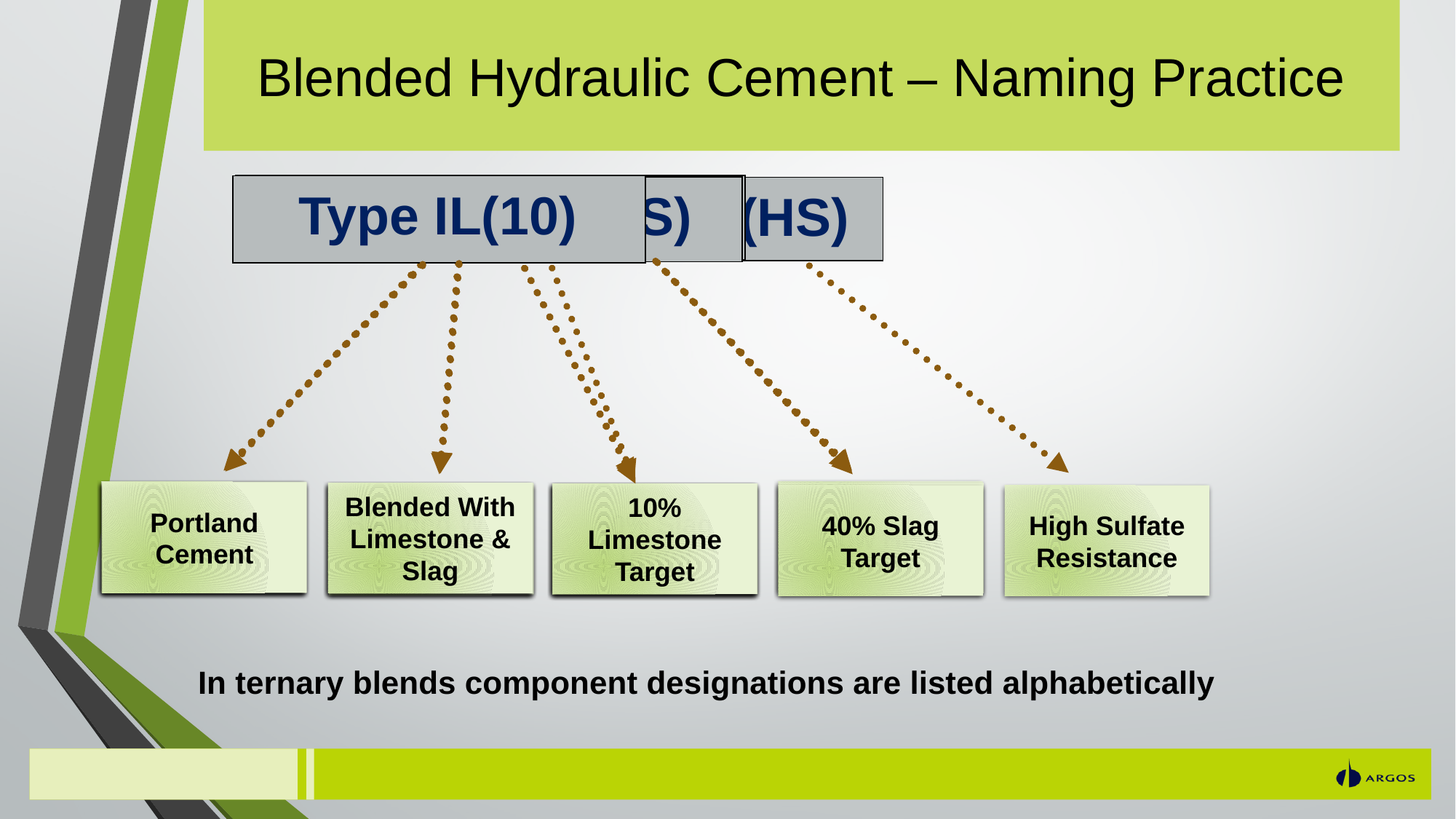

Blended Hydraulic Cement – Naming Practice
Type IS(60)(LH)
Type IL(10)
Type IL(12)(MS)
Type IT(L10)(S40)(HS)
Moderate Sulfate Resistance
Portland Cement
Portland Cement
Portland Cement
Portland Cement
Blended With Limestone & Slag
Blended With Limestone
Low Heat
Blended With Slag
10% Limestone Target
10% Limestone Target
12% Limestone Target
60% Slag Target
Blended With Limestone
40% Slag Target
High Sulfate Resistance
In ternary blends component designations are listed alphabetically